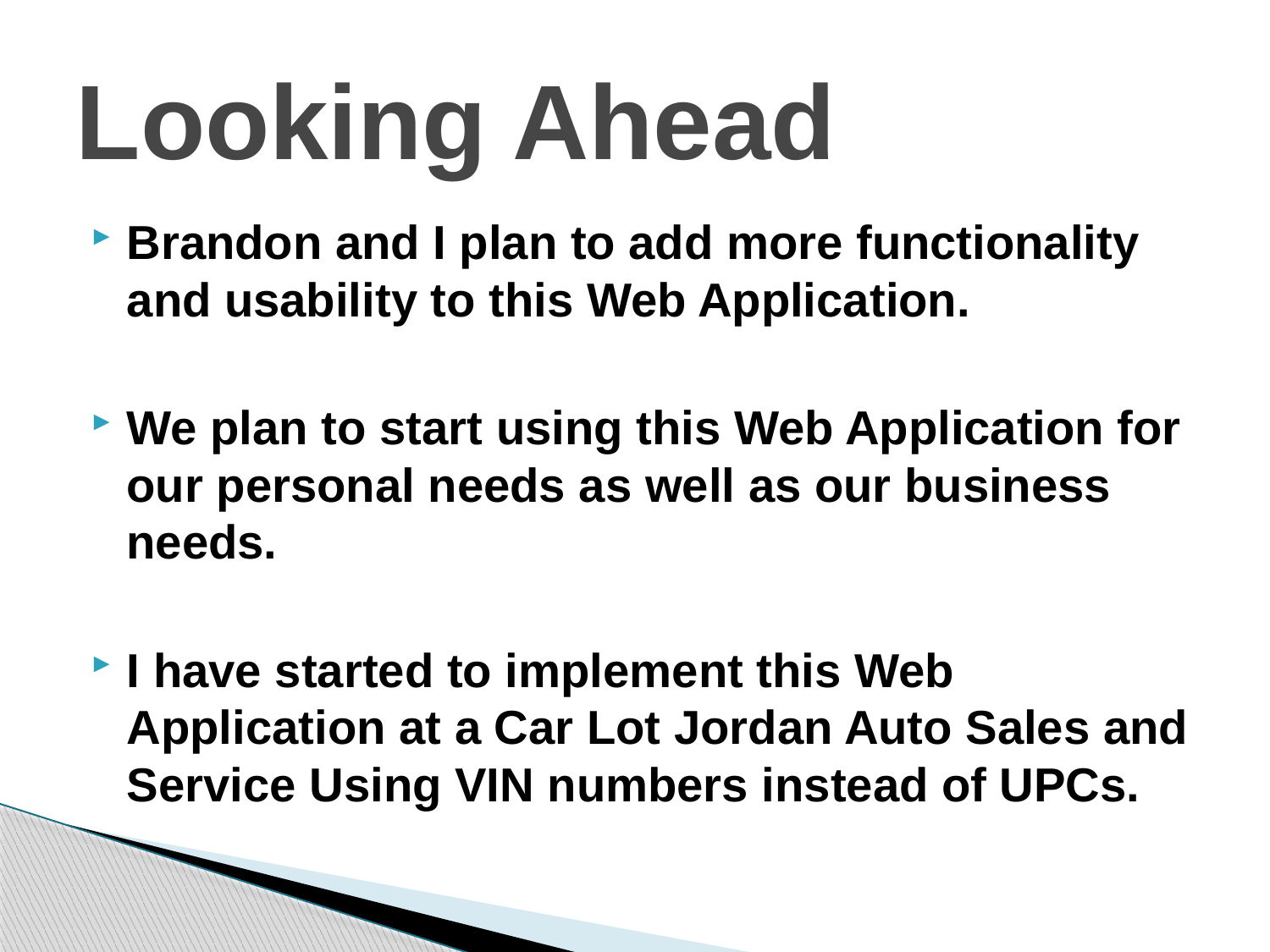

# Looking Ahead
Brandon and I plan to add more functionality and usability to this Web Application.

We plan to start using this Web Application for our personal needs as well as our business needs.

I have started to implement this Web Application at a Car Lot Jordan Auto Sales and Service Using VIN numbers instead of UPCs.